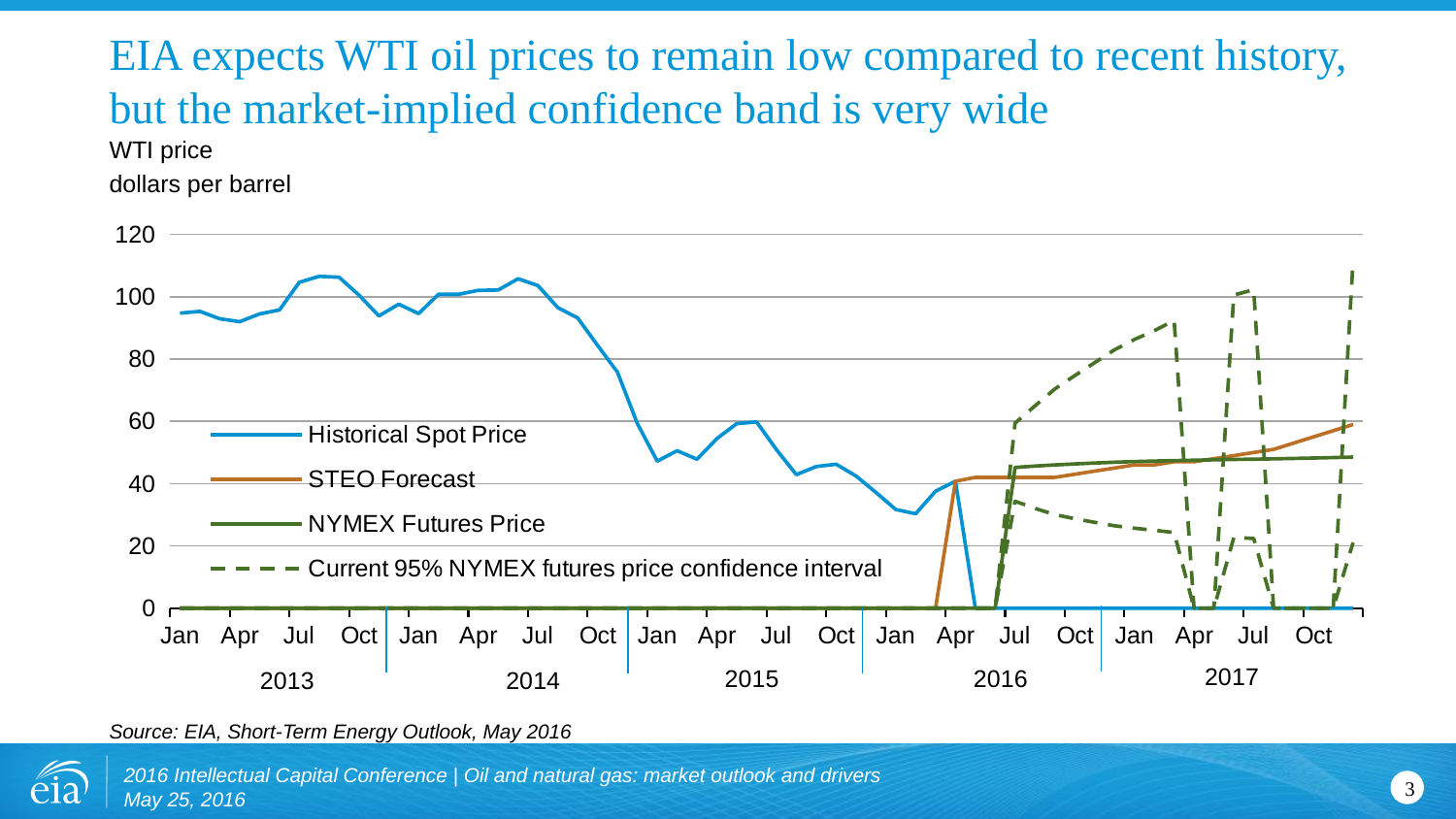

# EIA expects WTI oil prices to remain low compared to recent history, but the market-implied confidence band is very wide
WTI price
dollars per barrel

### Chart

| Category | Historical Spot Price | STEO Forecast | NYMEX Futures Price | Current 95% NYMEX futures price confidence interval | 95% NYMEX futures price lower confidence interval |
|---|---|---|---|---|---|
| 41275 | 94.76 | None | None | None | None |
| 41306 | 95.31 | None | None | None | None |
| 41334 | 92.94 | None | None | None | None |
| 41365 | 92.02 | None | None | None | None |
| 41395 | 94.51 | None | None | None | None |
| 41426 | 95.77 | None | None | None | None |
| 41456 | 104.67 | None | None | None | None |
| 41487 | 106.57 | None | None | None | None |
| 41518 | 106.2895 | None | None | None | None |
| 41548 | 100.54 | None | None | None | None |
| 41579 | 93.86 | None | None | None | None |
| 41609 | 97.63 | None | None | None | None |
| 41640 | 94.617 | None | None | None | None |
| 41671 | 100.817 | None | None | None | None |
| 41699 | 100.804 | None | None | None | None |
| 41730 | 102.069 | None | None | None | None |
| 41760 | 102.177 | None | None | None | None |
| 41791 | 105.794 | None | None | None | None |
| 41821 | 103.588 | None | None | None | None |
| 41852 | 96.535 | None | None | None | None |
| 41883 | 93.212 | None | None | None | None |
| 41913 | 84.397 | None | None | None | None |
| 41944 | 75.789 | None | None | None | None |
| 41974 | 59.29 | None | None | None | None |
| 42005 | 47.217 | None | None | None | None |
| 42036 | 50.584 | None | None | None | None |
| 42064 | 47.823 | None | None | None | None |
| 42095 | 54.453 | None | None | None | None |
| 42125 | 59.265 | None | None | None | None |
| 42156 | 59.819 | None | None | None | None |
| 42186 | 50.901 | None | None | None | None |
| 42217 | 42.867 | None | None | None | None |
| 42248 | 45.479 | None | None | None | None |
| 42278 | 46.223 | None | None | None | None |
| 42309 | 42.443 | None | None | None | None |
| 42339 | 37.189 | None | None | None | None |
| 42370 | 31.683 | None | None | None | None |
| 42401 | 30.323 | None | None | None | None |
| 42430 | 37.55 | None | None | None | None |
| 42461 | 40.76 | 40.76 | None | None | None |
| 42491 | None | 42.0 | None | None | None |
| 42522 | None | 42.0 | None | None | None |
| 42552 | None | 42.0 | 45.182 | 34.33727481176885 | 59.45180959149154 |
| 42583 | None | 42.0 | 45.622 | 32.038006977239085 | 64.96555436418612 |
| 42614 | None | 42.0 | 45.994 | 30.040876360511124 | 70.4189854721005 |
| 42644 | None | 43.0 | 46.312 | 28.71903051822499 | 74.68223353288046 |
| 42675 | None | 44.0 | 46.606 | 27.548190094172604 | 78.84798342739325 |
| 42705 | None | 45.0 | 46.86 | 26.460706141185575 | 82.98567650778553 |
| 42736 | None | 46.0 | 47.066 | 25.669114268964915 | 86.29858953404889 |
| 42767 | None | 46.0 | 47.226 | 25.02634181437407 | 89.11790195077623 |
| 42795 | None | 47.0 | 47.378 | 24.289577958287534 | 92.41308712134798 |
| 42826 | None | 47.0 | 47.514 | None | None |
| 42856 | None | 48.0 | 47.641999999999996 | None | None |
| 42887 | None | 49.0 | 47.762 | 22.686306370728644 | 100.55443167881064 |
| 42917 | None | 50.0 | 47.844 | 22.3792787509064 | 102.28427651660976 |
| 42948 | None | 51.0 | 47.946 | None | None |
| 42979 | None | 53.0 | 48.071999999999996 | None | None |
| 43009 | None | 55.0 | 48.21 | None | None |
| 43040 | None | 57.0 | 48.372 | None | None |
| 43070 | None | 59.0 | 48.544 | 21.070113079244134 | 111.84182672096684 |
Source: EIA, Short-Term Energy Outlook, May 2016
2016 Intellectual Capital Conference | Oil and natural gas: market outlook and drivers May 25, 2016
3